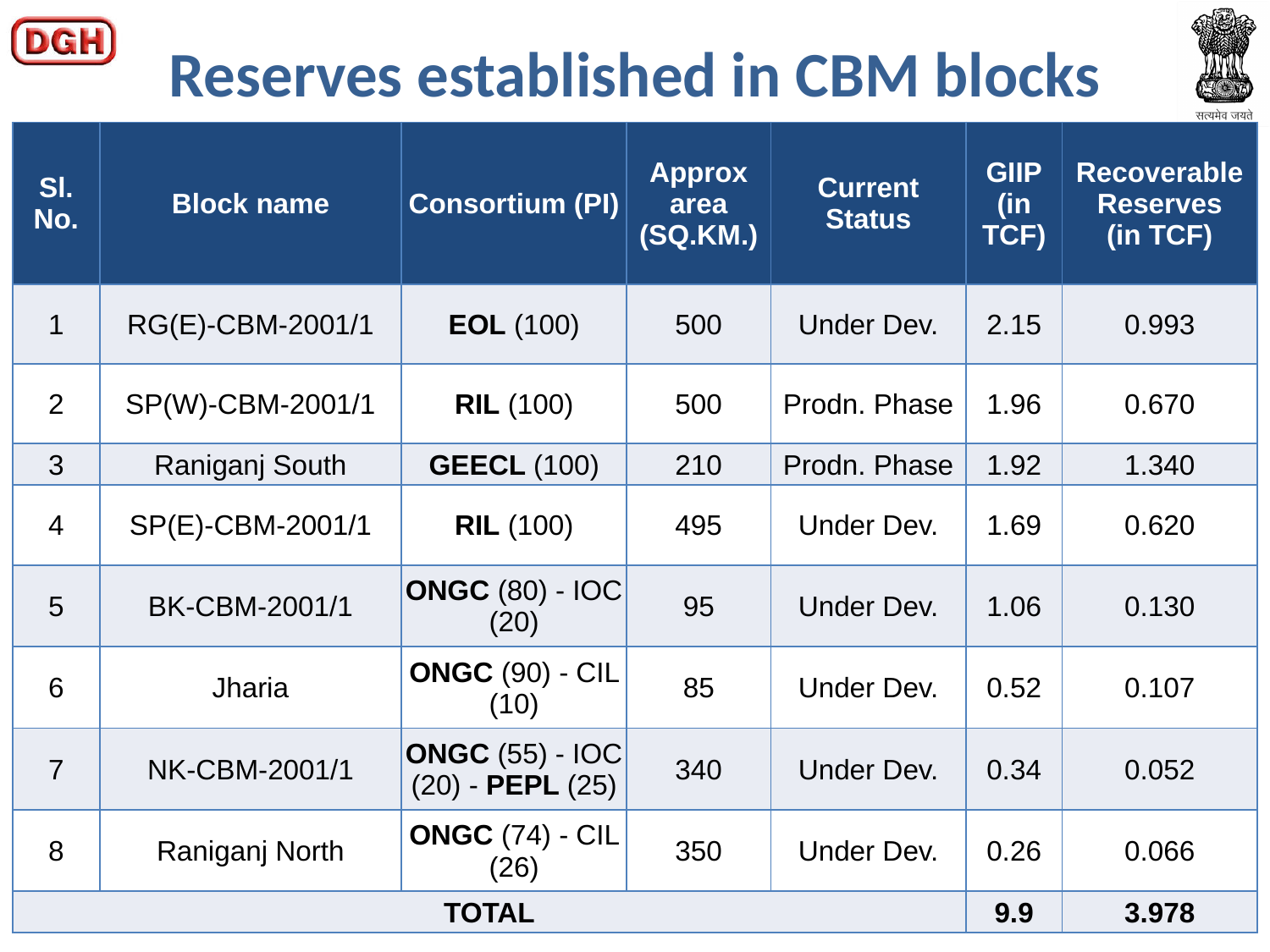

# Reserves established in CBM blocks
| Sl. No. | Block name | Consortium (PI) | Approx area (SQ.KM.) | Current Status | GIIP (in TCF) | Recoverable Reserves (in TCF) |
| --- | --- | --- | --- | --- | --- | --- |
| 1 | RG(E)-CBM-2001/1 | EOL (100) | 500 | Under Dev. | 2.15 | 0.993 |
| 2 | SP(W)-CBM-2001/1 | RIL (100) | 500 | Prodn. Phase | 1.96 | 0.670 |
| 3 | Raniganj South | GEECL (100) | 210 | Prodn. Phase | 1.92 | 1.340 |
| 4 | SP(E)-CBM-2001/1 | RIL (100) | 495 | Under Dev. | 1.69 | 0.620 |
| 5 | BK-CBM-2001/1 | ONGC (80) - IOC (20) | 95 | Under Dev. | 1.06 | 0.130 |
| 6 | Jharia | ONGC (90) - CIL (10) | 85 | Under Dev. | 0.52 | 0.107 |
| 7 | NK-CBM-2001/1 | ONGC (55) - IOC (20) - PEPL (25) | 340 | Under Dev. | 0.34 | 0.052 |
| 8 | Raniganj North | ONGC (74) - CIL (26) | 350 | Under Dev. | 0.26 | 0.066 |
| TOTAL |  |  |  |  | 9.9 | 3.978 |
14